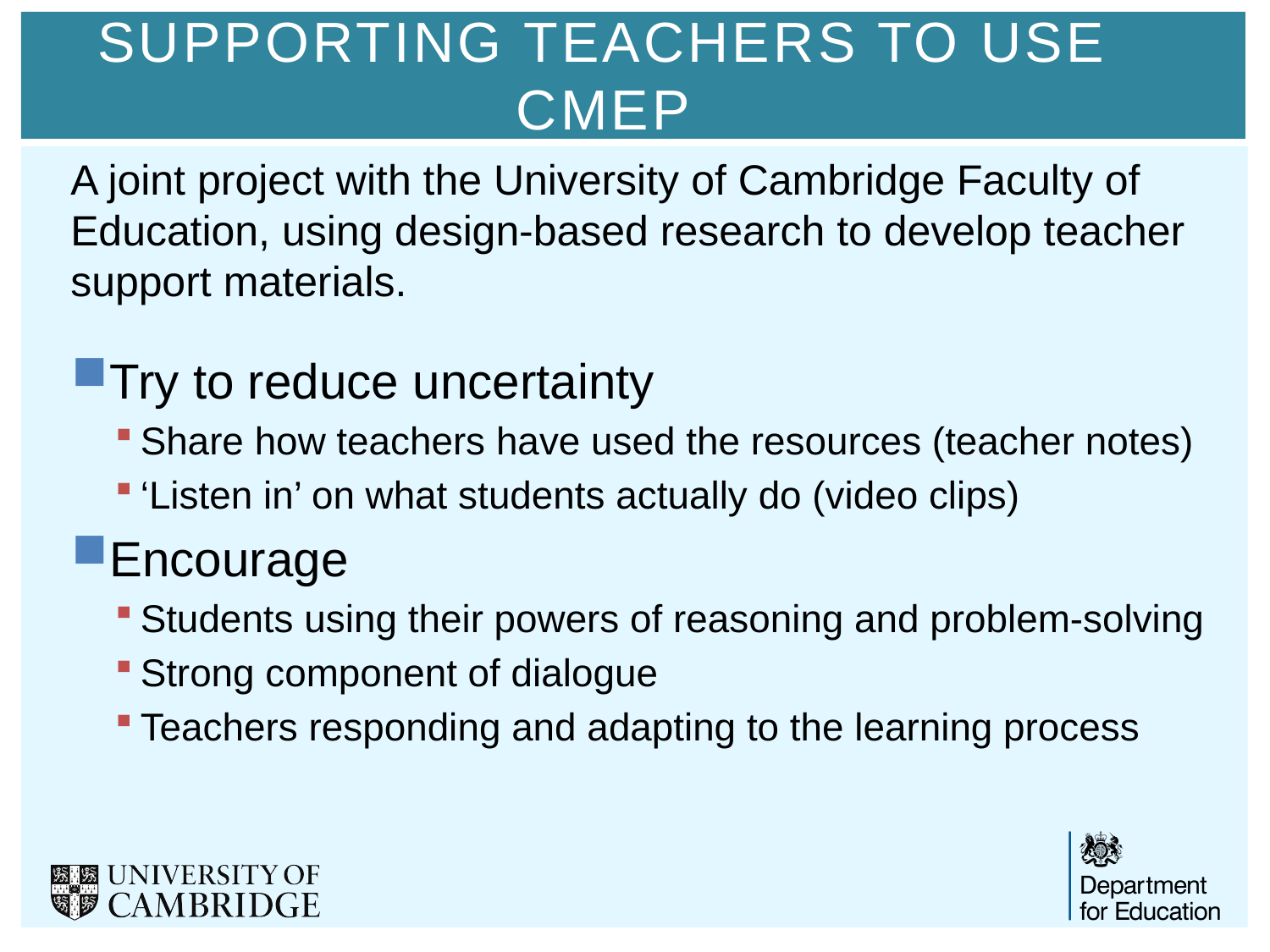

# Supporting teachers to use CMEP
A joint project with the University of Cambridge Faculty of Education, using design-based research to develop teacher support materials.

Try to reduce uncertainty
Share how teachers have used the resources (teacher notes)
‘Listen in’ on what students actually do (video clips)
Encourage
Students using their powers of reasoning and problem-solving
Strong component of dialogue
Teachers responding and adapting to the learning process